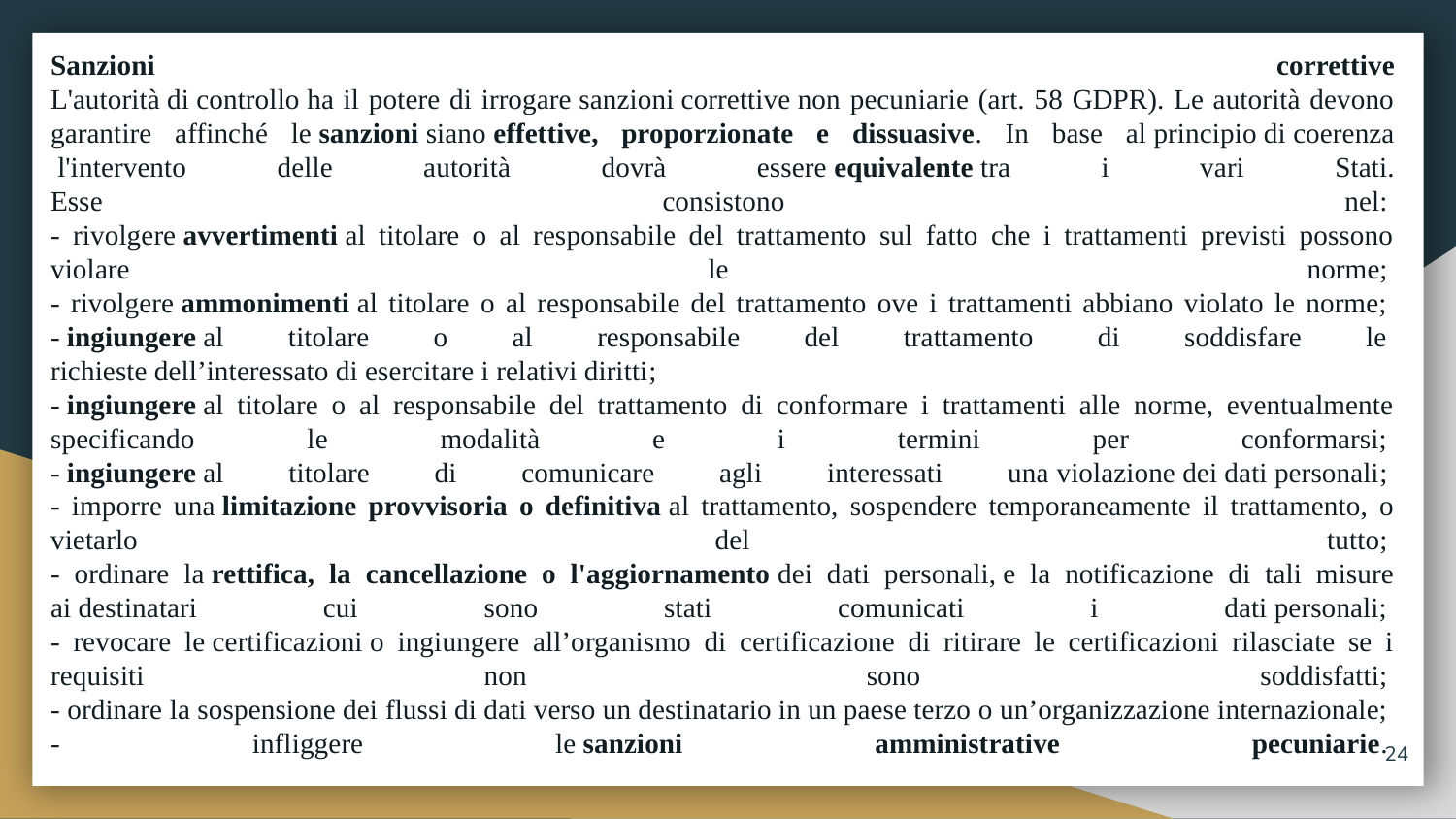

# Sanzioni correttive L'autorità di controllo ha il potere di irrogare sanzioni correttive non pecuniarie (art. 58 GDPR). Le autorità devono garantire affinché le sanzioni siano effettive, proporzionate e dissuasive. In base al principio di coerenza l'intervento delle autorità dovrà essere equivalente tra i vari Stati. Esse consistono nel:  - rivolgere avvertimenti al titolare o al responsabile del trattamento sul fatto che i trattamenti previsti possono violare le norme;  - rivolgere ammonimenti al titolare o al responsabile del trattamento ove i trattamenti abbiano violato le norme;  - ingiungere al titolare o al responsabile del trattamento di soddisfare le richieste dell’interessato di esercitare i relativi diritti;  - ingiungere al titolare o al responsabile del trattamento di conformare i trattamenti alle norme, eventualmente specificando le modalità e i termini per conformarsi;  - ingiungere al titolare di comunicare agli interessati una violazione dei dati personali;  - imporre una limitazione provvisoria o definitiva al trattamento, sospendere temporaneamente il trattamento, o vietarlo del tutto;  - ordinare la rettifica, la cancellazione o l'aggiornamento dei dati personali, e la notificazione di tali misure ai destinatari cui sono stati comunicati i dati personali;  - revocare le certificazioni o ingiungere all’organismo di certificazione di ritirare le certificazioni rilasciate se i requisiti non sono soddisfatti;  - ordinare la sospensione dei flussi di dati verso un destinatario in un paese terzo o un’organizzazione internazionale;  - infliggere le sanzioni amministrative pecuniarie.
24